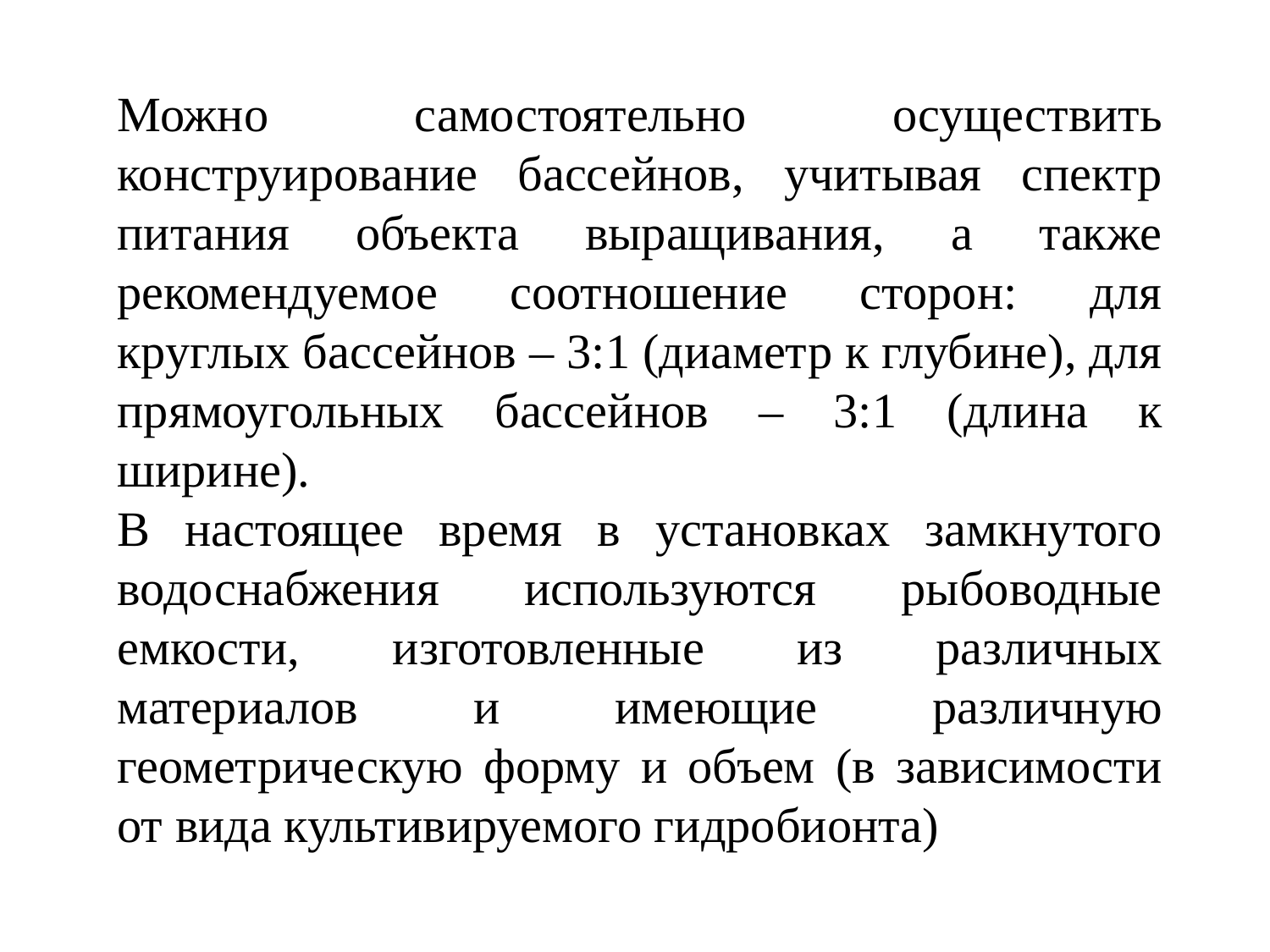

Можно самостоятельно осуществить конструирование бассейнов, учитывая спектр питания объекта выращивания, а также рекомендуемое соотношение сторон: для круглых бассейнов – 3:1 (диаметр к глубине), для прямоугольных бассейнов – 3:1 (длина к ширине).
В настоящее время в установках замкнутого водоснабжения используются рыбоводные емкости, изготовленные из различных материалов и имеющие различную геометрическую форму и объем (в зависимости от вида культивируемого гидробионта)